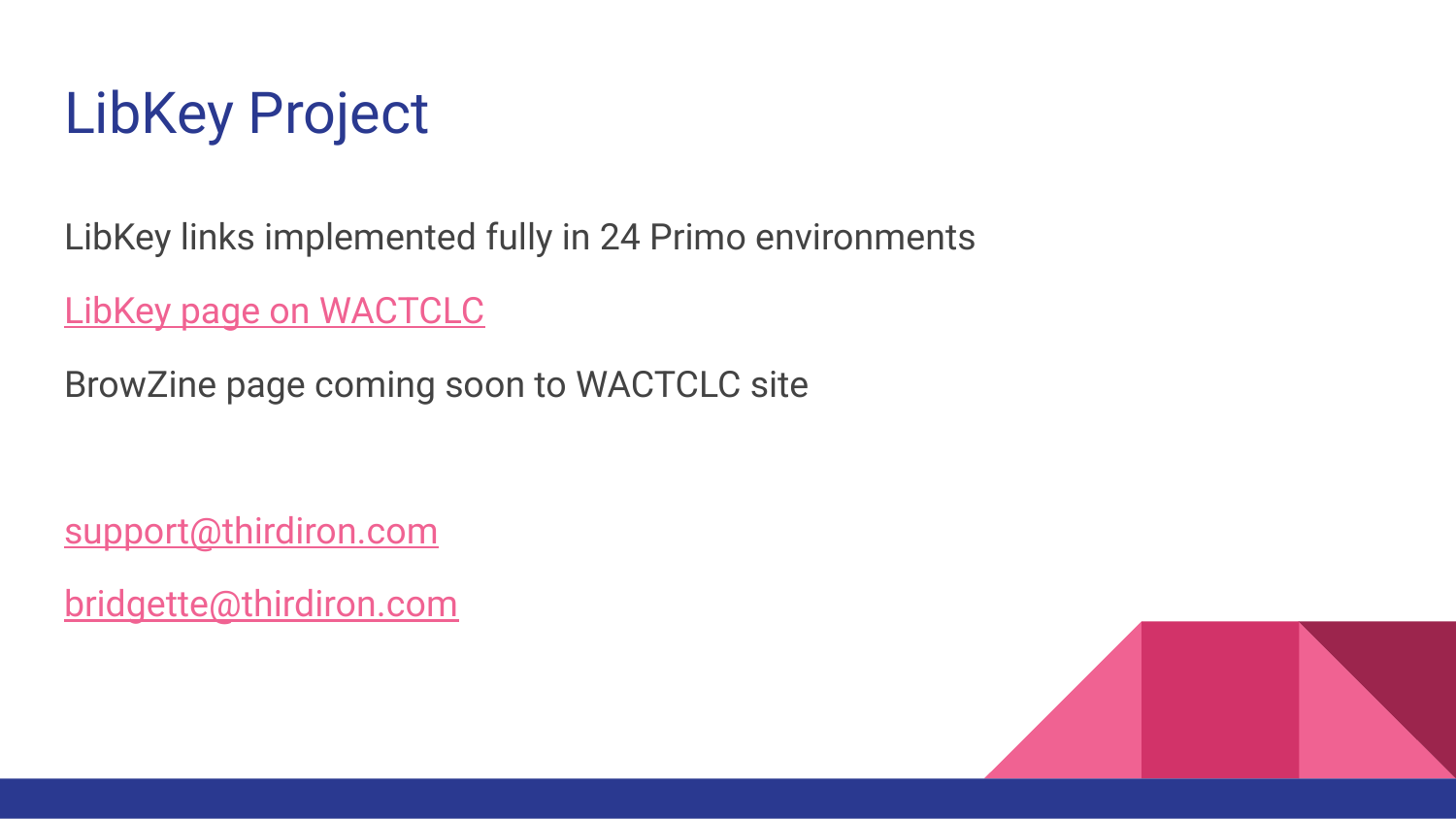

# LibKey Project
LibKey links implemented fully in 24 Primo environments
LibKey page on WACTCLC
BrowZine page coming soon to WACTCLC site

support@thirdiron.com
bridgette@thirdiron.com